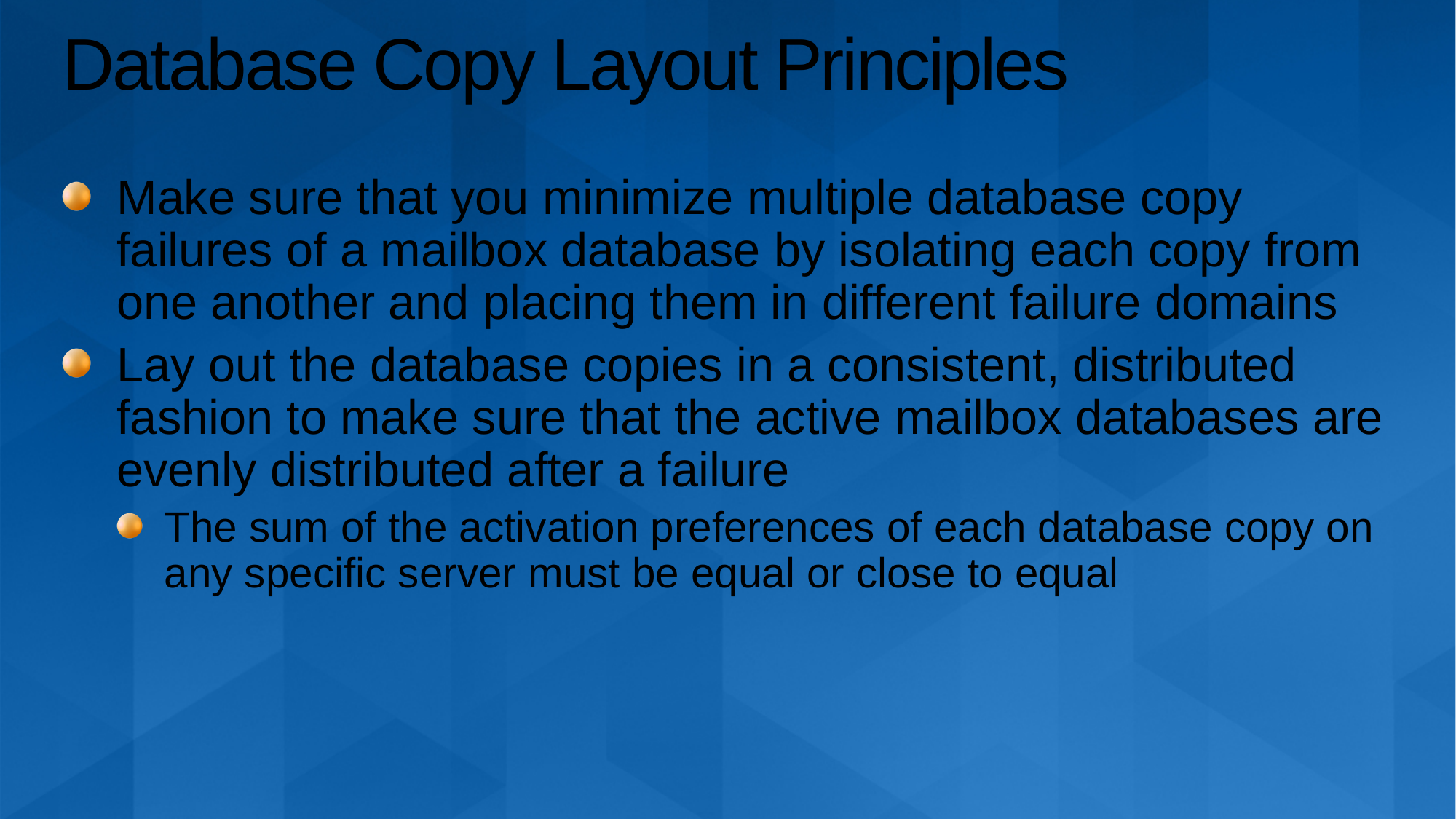

# Database Copy Layout Principles
Make sure that you minimize multiple database copy failures of a mailbox database by isolating each copy from one another and placing them in different failure domains
Lay out the database copies in a consistent, distributed fashion to make sure that the active mailbox databases are evenly distributed after a failure
The sum of the activation preferences of each database copy on any specific server must be equal or close to equal